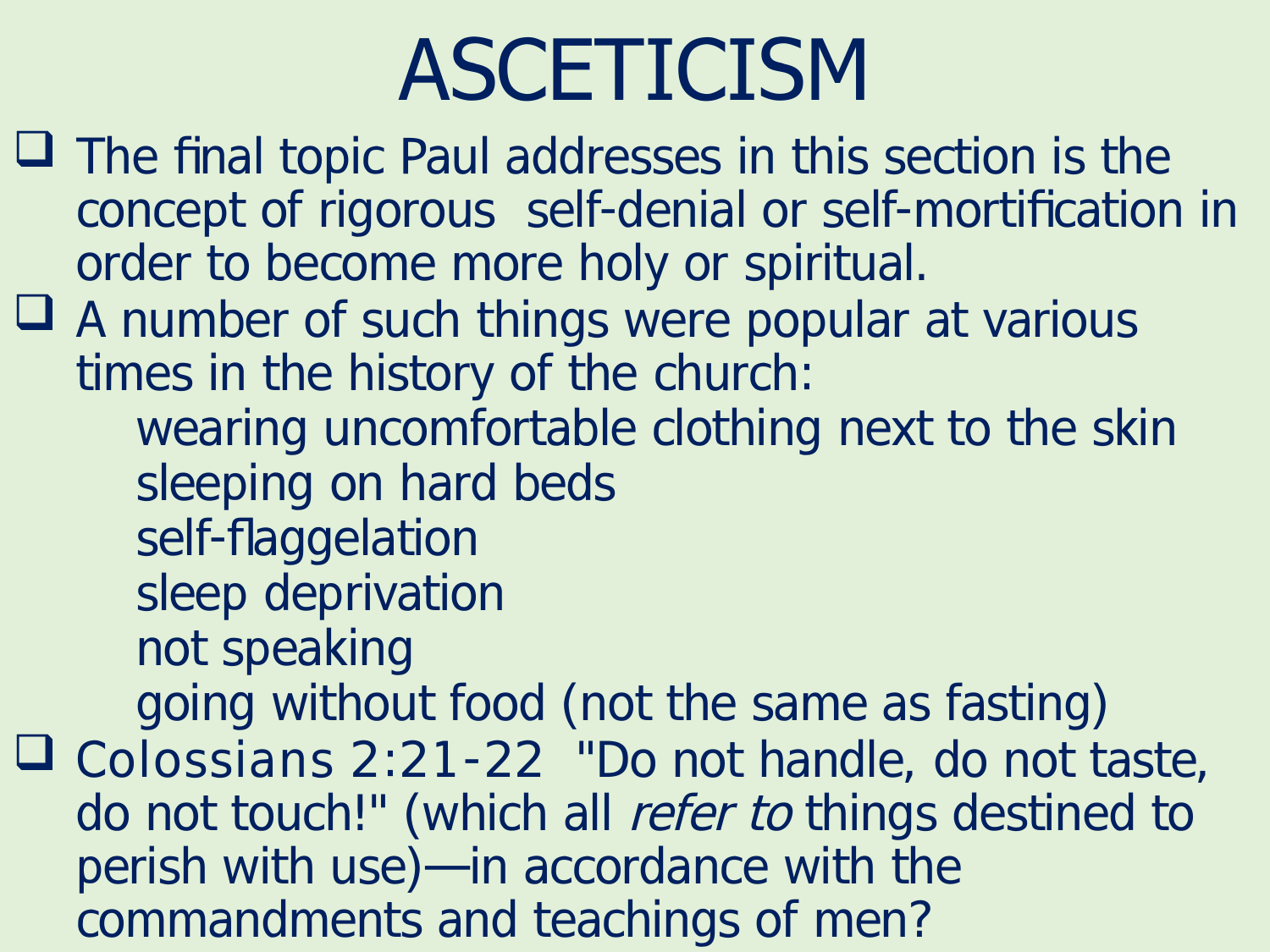

# ASCETICISM
The final topic Paul addresses in this section is the concept of rigorous  self-denial or self-mortification in order to become more holy or spiritual.
A number of such things were popular at various times in the history of the church:
        wearing uncomfortable clothing next to the skin
        sleeping on hard beds
        self-flaggelation
        sleep deprivation
        not speaking
        going without food (not the same as fasting)
Colossians 2:21-22  "Do not handle, do not taste, do not touch!" (which all refer to things destined to perish with use)—in accordance with the commandments and teachings of men?